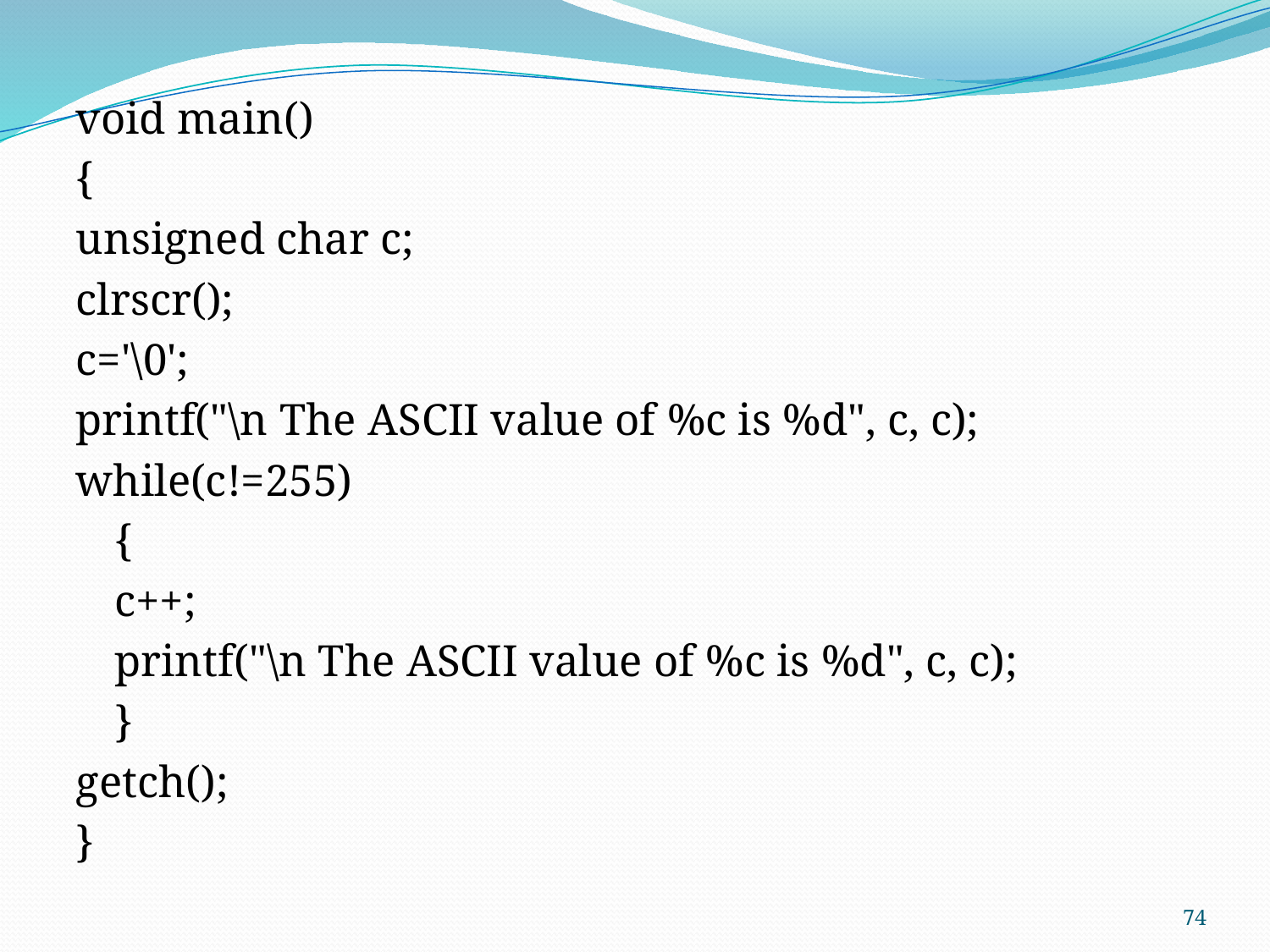

void main()
{
unsigned char c;
clrscr();
c='\0';
printf("\n The ASCII value of %c is %d", c, c);
while(c!=255)
	{
	c++;
	printf("\n The ASCII value of %c is %d", c, c);
	}
getch();
}

74